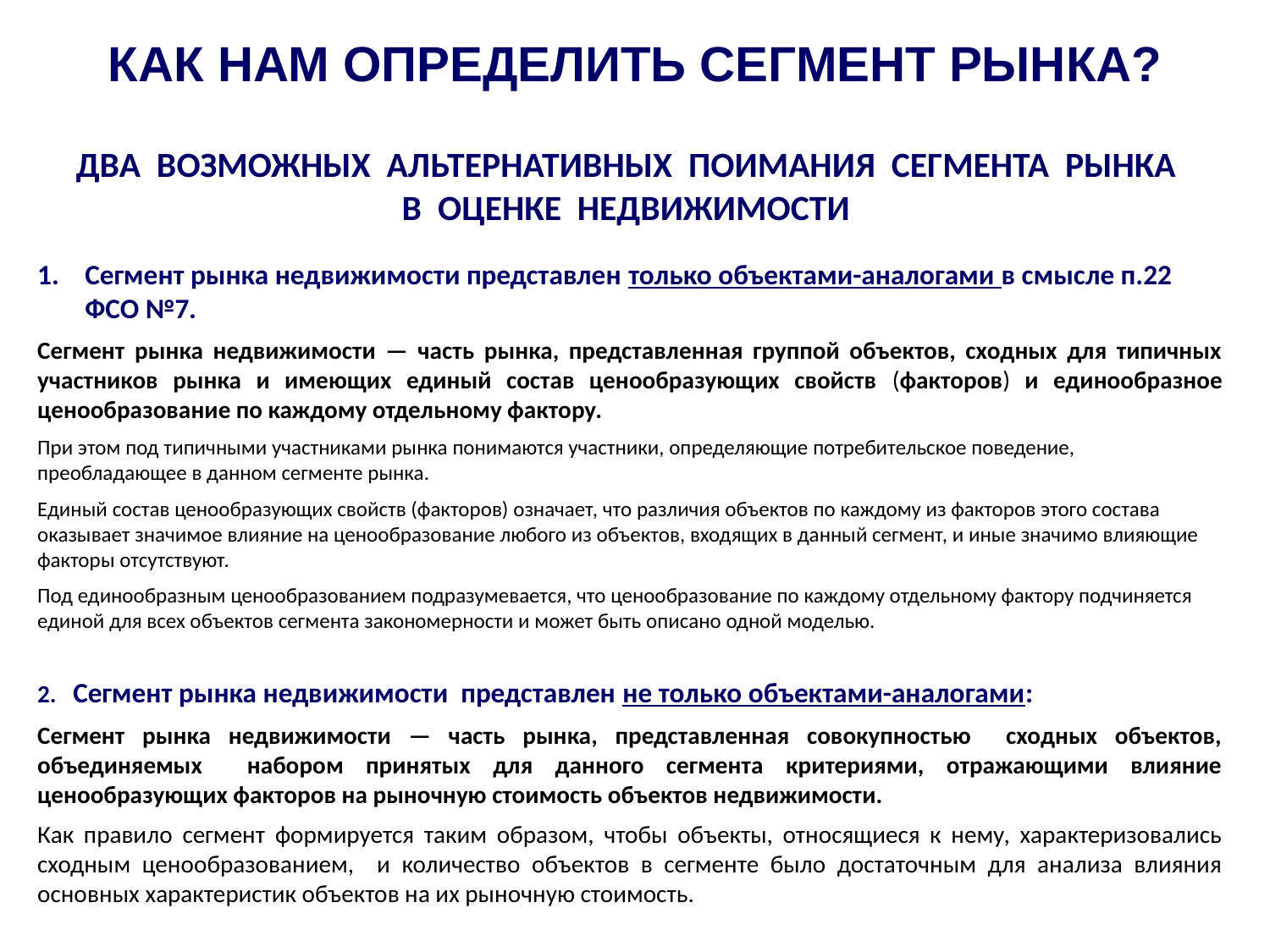

КАК НАМ ОПРЕДЕЛИТЬ сегмент рынка?
ДВА  ВОЗМОЖНЫХ  АЛЬТЕРНАТИВНЫХ  ПОИМАНИЯ  СЕГМЕНТА  РЫНКА
В  ОЦЕНКЕ  НЕДВИЖИМОСТИ

Сегмент рынка недвижимости представлен только объектами-аналогами в смысле п.22 ФСО №7.
Сегмент рынка недвижимости — часть рынка, представленная группой объектов, сходных для типичных участников рынка и имеющих единый состав ценообразующих свойств (факторов) и единообразное ценообразование по каждому отдельному фактору.
При этом под типичными участниками рынка понимаются участники, определяющие потребительское поведение, преобладающее в данном сегменте рынка.
Единый состав ценообразующих свойств (факторов) означает, что различия объектов по каждому из факторов этого состава оказывает значимое влияние на ценообразование любого из объектов, входящих в данный сегмент, и иные значимо влияющие факторы отсутствуют.
Под единообразным ценообразованием подразумевается, что ценообразование по каждому отдельному фактору подчиняется единой для всех объектов сегмента закономерности и может быть описано одной моделью.
2.   Сегмент рынка недвижимости  представлен не только объектами-аналогами:
Сегмент рынка недвижимости — часть рынка, представленная совокупностью  сходных объектов, объединяемых  набором принятых для данного сегмента критериями, отражающими влияние ценообразующих факторов на рыночную стоимость объектов недвижимости.
Как правило сегмент формируется таким образом, чтобы объекты, относящиеся к нему, характеризовались сходным ценообразованием,  и количество объектов в сегменте было достаточным для анализа влияния основных характеристик объектов на их рыночную стоимость.